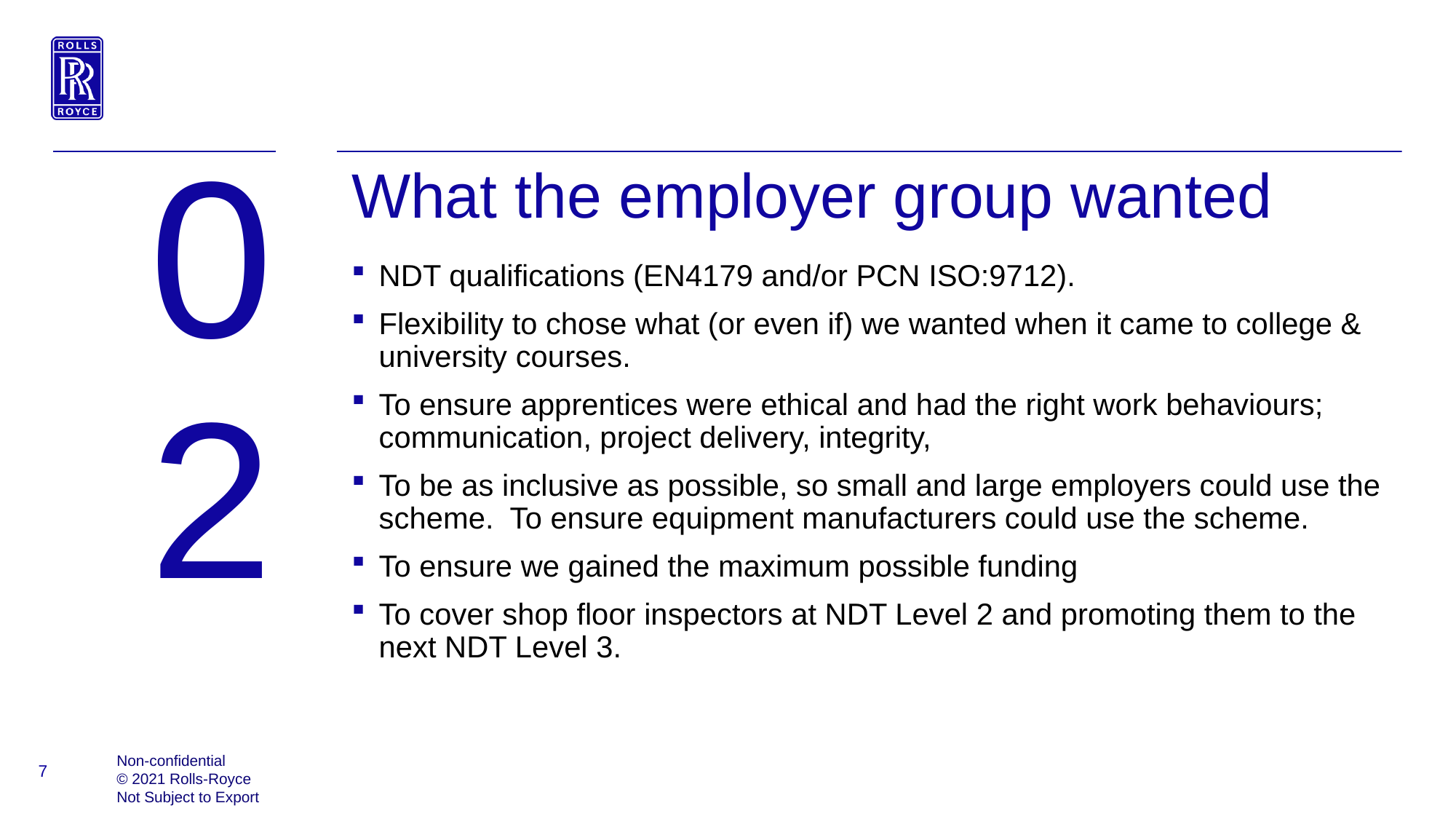

02
What the employer group wanted
NDT qualifications (EN4179 and/or PCN ISO:9712).
Flexibility to chose what (or even if) we wanted when it came to college & university courses.
To ensure apprentices were ethical and had the right work behaviours; communication, project delivery, integrity,
To be as inclusive as possible, so small and large employers could use the scheme.  To ensure equipment manufacturers could use the scheme.
To ensure we gained the maximum possible funding
To cover shop floor inspectors at NDT Level 2 and promoting them to the next NDT Level 3.

Non-confidential
© 2021 Rolls-Royce
Not Subject to Export
Non-confidential
© 2018 Rolls-Royce
Not Subject to Export Control